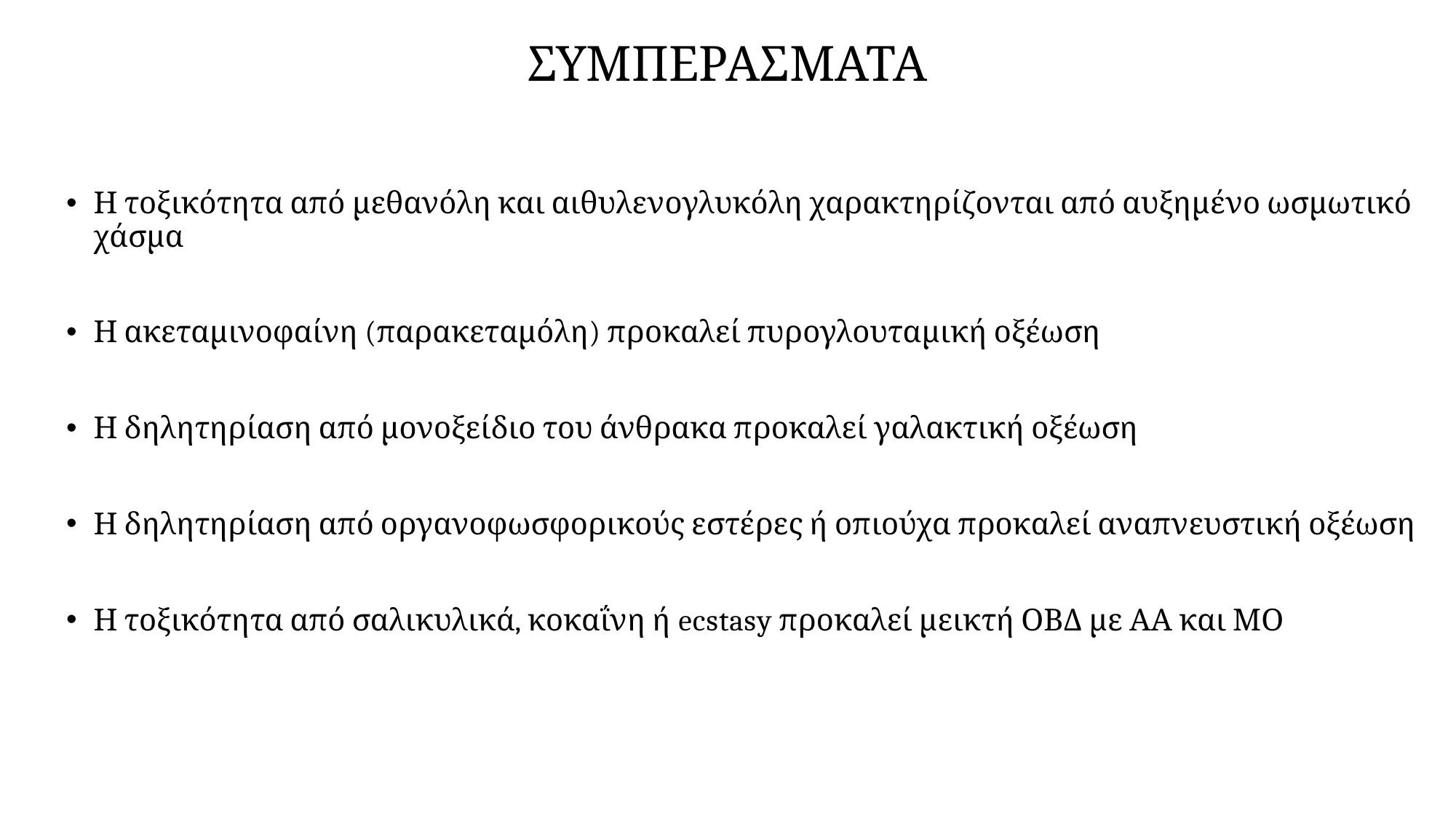

# ΣΥΜΠΕΡΑΣΜΑΤΑ

Η τοξικότητα από μεθανόλη και αιθυλενογλυκόλη χαρακτηρίζονται από αυξημένο ωσμωτικό χάσμα

Η ακεταμινοφαίνη (παρακεταμόλη) προκαλεί πυρογλουταμική οξέωση

Η δηλητηρίαση από μονοξείδιο του άνθρακα προκαλεί γαλακτική οξέωση

Η δηλητηρίαση από οργανοφωσφορικούς εστέρες ή οπιούχα προκαλεί αναπνευστική οξέωση

Η τοξικότητα από σαλικυλικά, κοκαΐνη ή ecstasy προκαλεί μεικτή ΟΒΔ με ΑΑ και ΜΟ